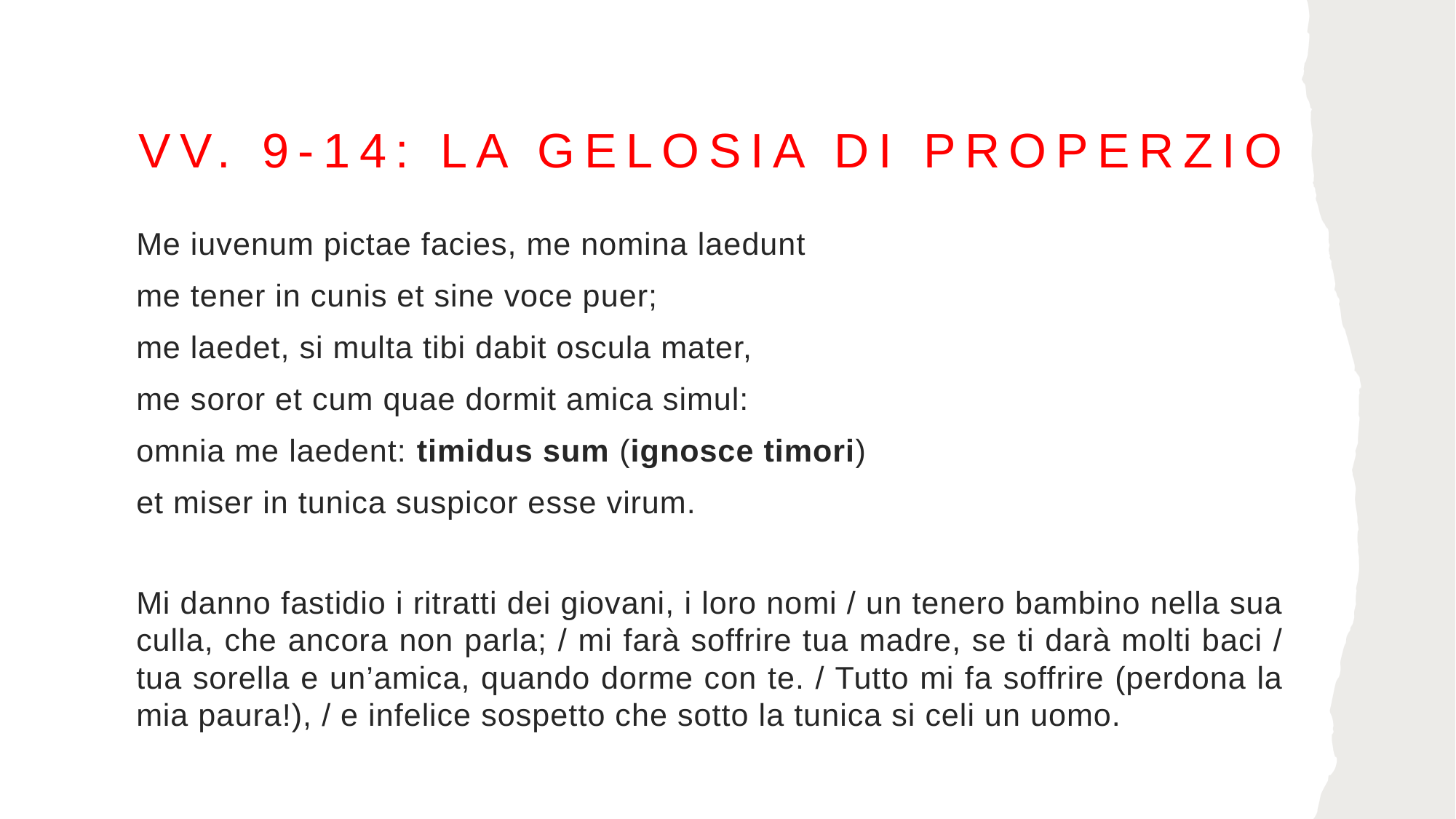

# vv. 9-14: LA gelosia di Properzio
Me iuvenum pictae facies, me nomina laedunt
me tener in cunis et sine voce puer;
me laedet, si multa tibi dabit oscula mater,
me soror et cum quae dormit amica simul:
omnia me laedent: timidus sum (ignosce timori)
et miser in tunica suspicor esse virum.

Mi danno fastidio i ritratti dei giovani, i loro nomi / un tenero bambino nella sua culla, che ancora non parla; / mi farà soffrire tua madre, se ti darà molti baci / tua sorella e un’amica, quando dorme con te. / Tutto mi fa soffrire (perdona la mia paura!), / e infelice sospetto che sotto la tunica si celi un uomo.